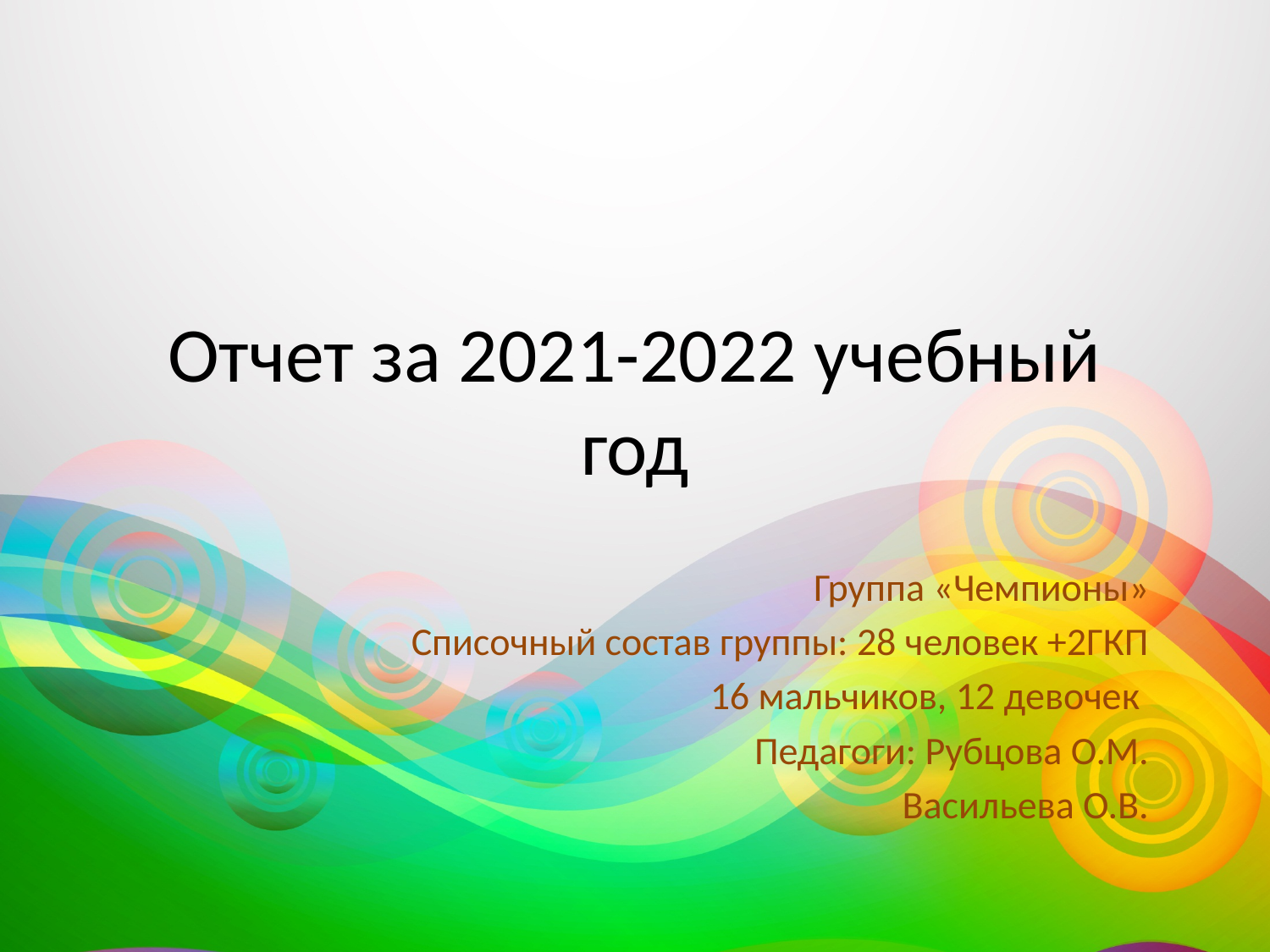

# Отчет за 2021-2022 учебный год
Группа «Чемпионы»
Списочный состав группы: 28 человек +2ГКП
16 мальчиков, 12 девочек
Педагоги: Рубцова О.М.
Васильева О.В.